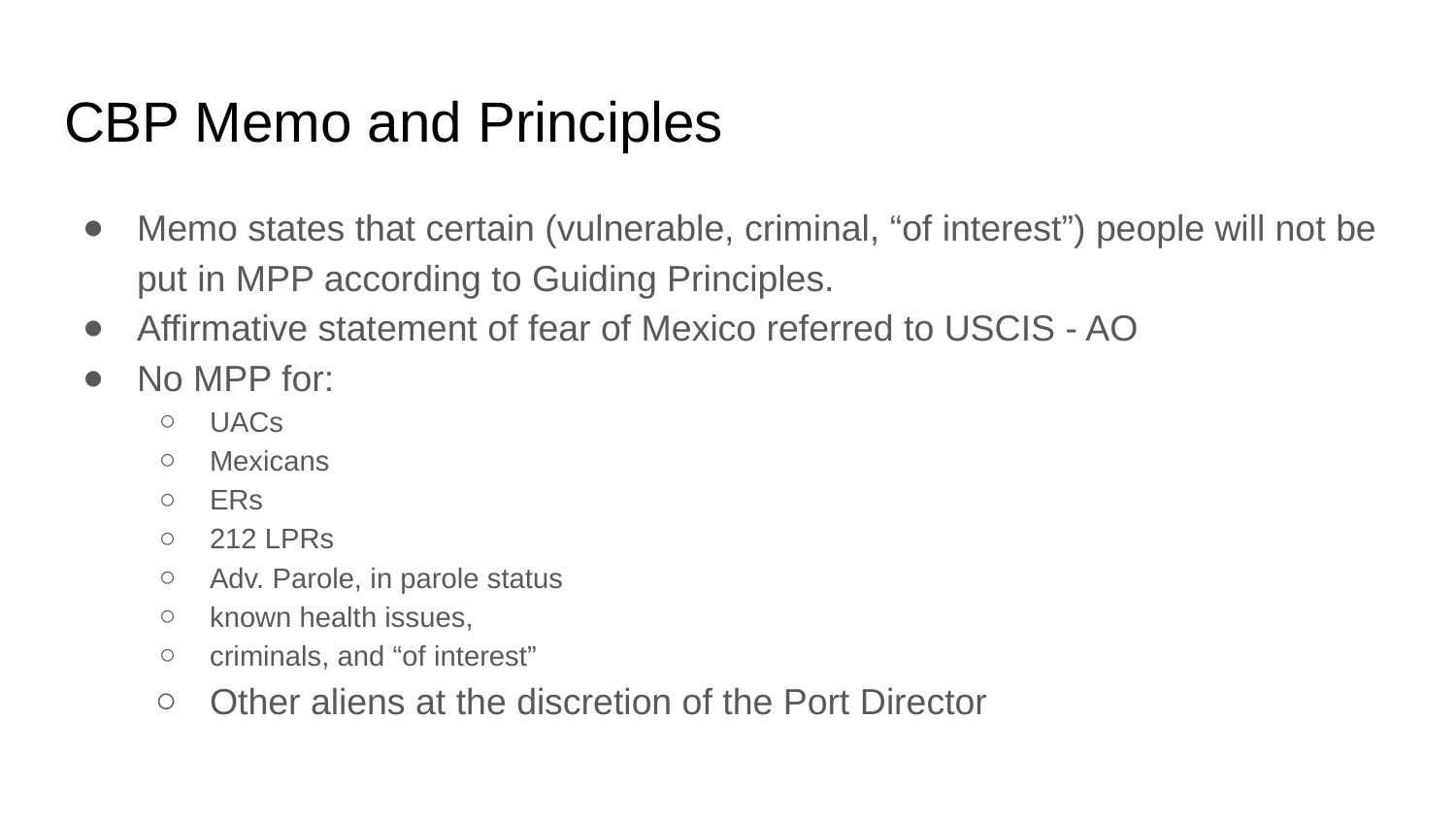

# CBP Memo and Principles
Memo states that certain (vulnerable, criminal, “of interest”) people will not be put in MPP according to Guiding Principles.
Affirmative statement of fear of Mexico referred to USCIS - AO
No MPP for:
UACs
Mexicans
ERs
212 LPRs
Adv. Parole, in parole status
known health issues,
criminals, and “of interest”
Other aliens at the discretion of the Port Director